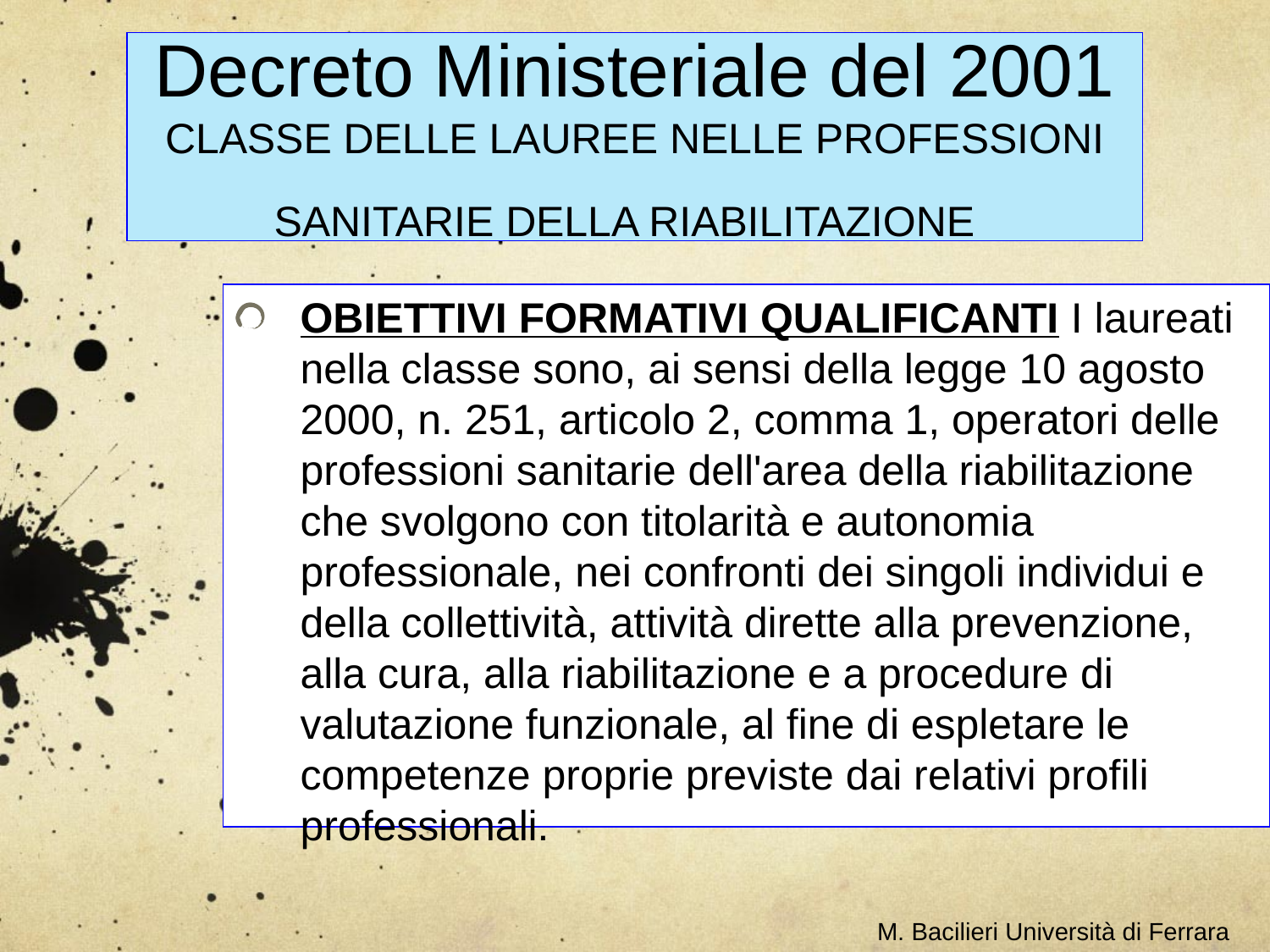

Decreto Ministeriale del 2001 CLASSE DELLE LAUREE NELLE PROFESSIONI SANITARIE DELLA RIABILITAZIONE
OBIETTIVI FORMATIVI QUALIFICANTI I laureati nella classe sono, ai sensi della legge 10 agosto 2000, n. 251, articolo 2, comma 1, operatori delle professioni sanitarie dell'area della riabilitazione che svolgono con titolarità e autonomia professionale, nei confronti dei singoli individui e della collettività, attività dirette alla prevenzione, alla cura, alla riabilitazione e a procedure di valutazione funzionale, al fine di espletare le competenze proprie previste dai relativi profili professionali.
M. Bacilieri Università di Ferrara